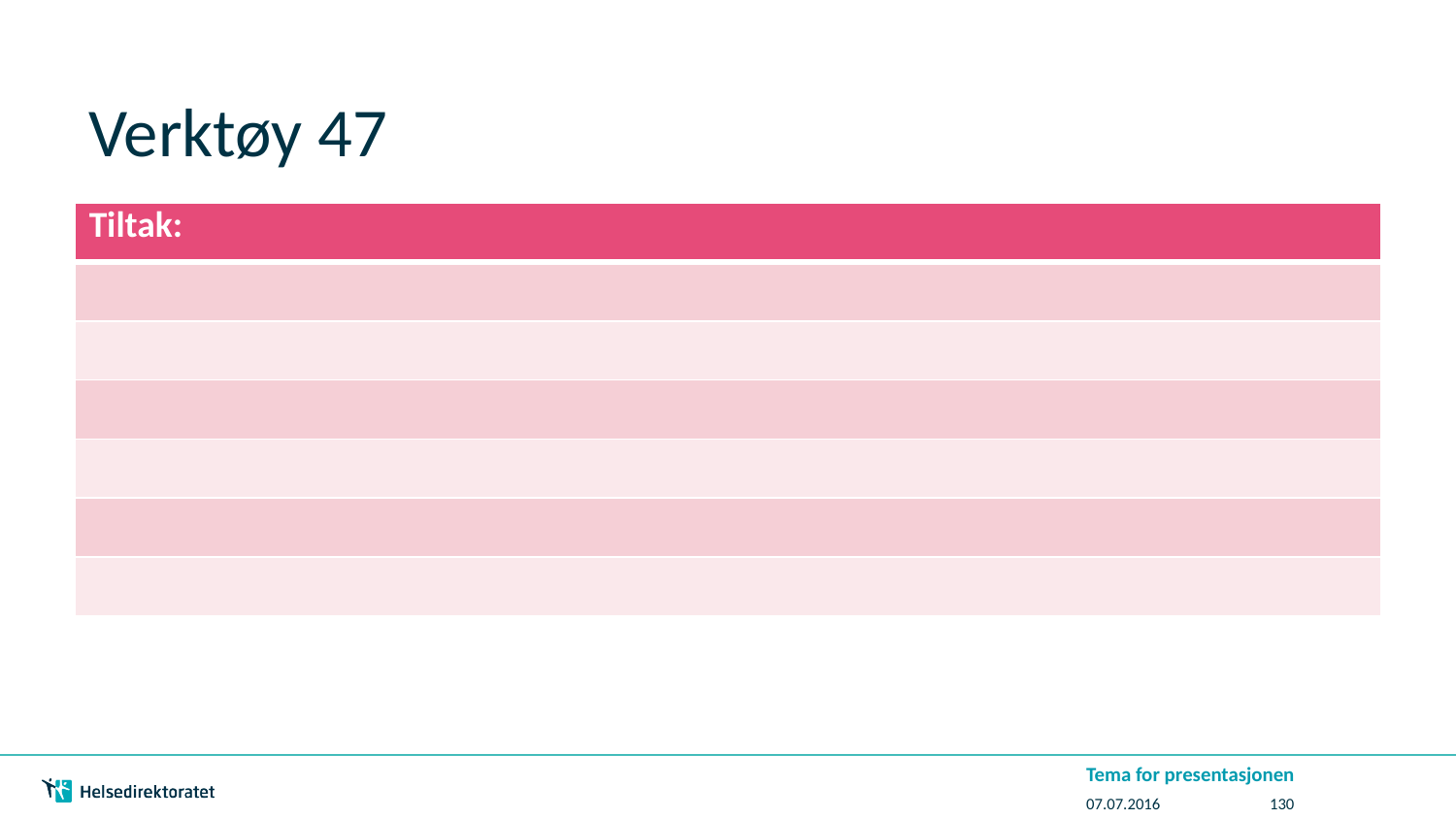

# Verktøy 47
| Tiltak: |
| --- |
|  |
|  |
|  |
|  |
|  |
|  |
Tema for presentasjonen
07.07.2016
130